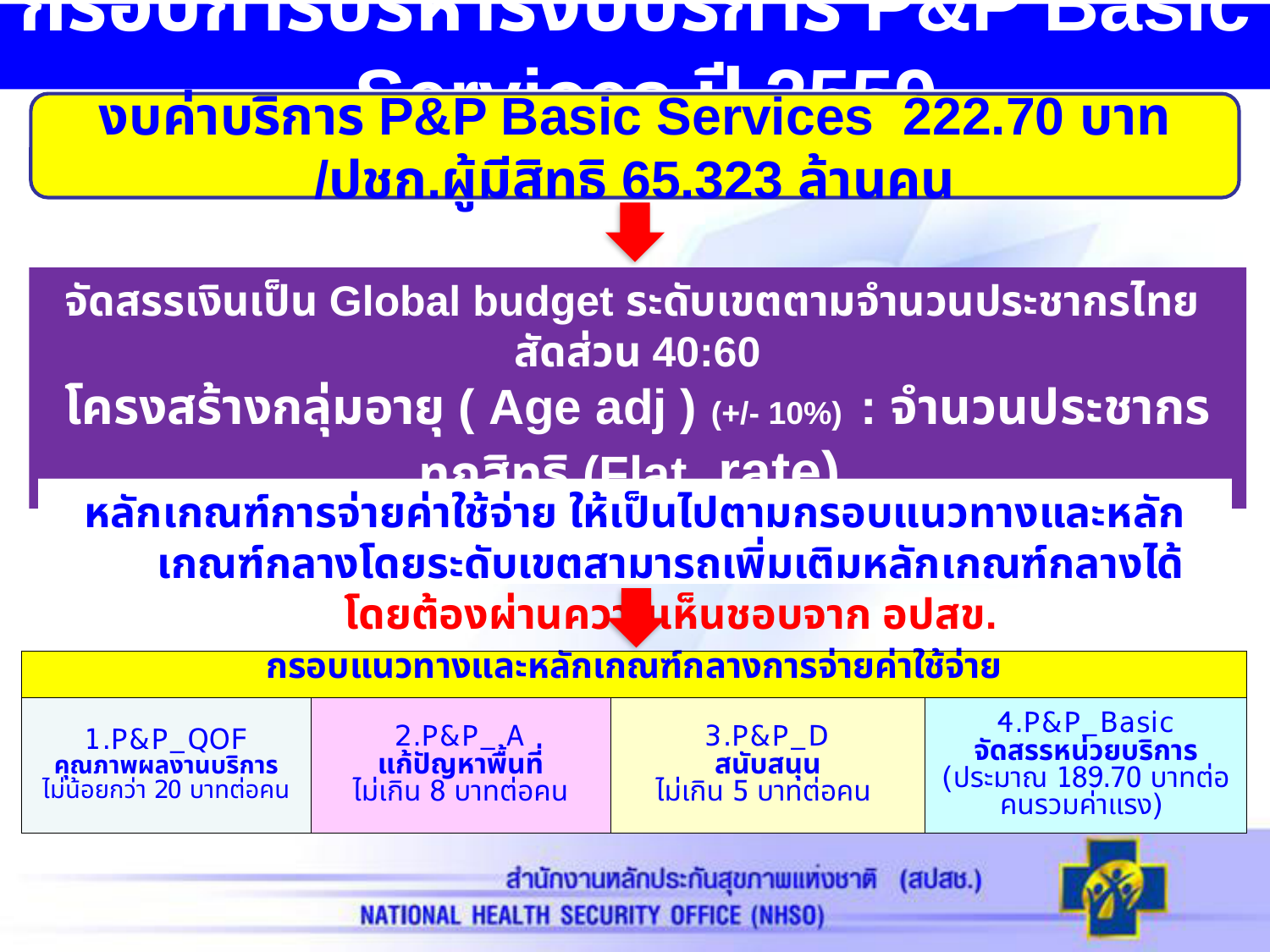

# กรอบการบริหารงบบริการ P&P Basic  Services ปี 2559

งบค่าบริการ P&P Basic Services  222.70 บาท /ปชก.ผู้มีสิทธิ 65.323 ล้านคน

จัดสรรเงินเป็น Global budget ระดับเขตตามจำนวนประชากรไทย  สัดส่วน 40:60
โครงสร้างกลุ่มอายุ ( Age adj ) (+/- 10%)  : จำนวนประชากรทุกสิทธิ (Flat  rate)

หลักเกณฑ์การจ่ายค่าใช้จ่าย ให้เป็นไปตามกรอบแนวทางและหลักเกณฑ์กลางโดยระดับเขตสามารถเพิ่มเติมหลักเกณฑ์กลางได้ โดยต้องผ่านความเห็นชอบจาก อปสข.

| กรอบแนวทางและหลักเกณฑ์กลางการจ่ายค่าใช้จ่าย |  |  |  |
| --- | --- | --- | --- |
| 1.P&P\_QOF คุณภาพผลงานบริการ ไม่น้อยกว่า 20 บาทต่อคน | 2.P&P\_ A แก้ปัญหาพื้นที่ ไม่เกิน 8 บาทต่อคน | 3.P&P\_D สนับสนุน ไม่เกิน 5 บาทต่อคน | 4.P&P\_Basic จัดสรรหน่วยบริการ (ประมาณ 189.70 บาทต่อคนรวมค่าแรง) |